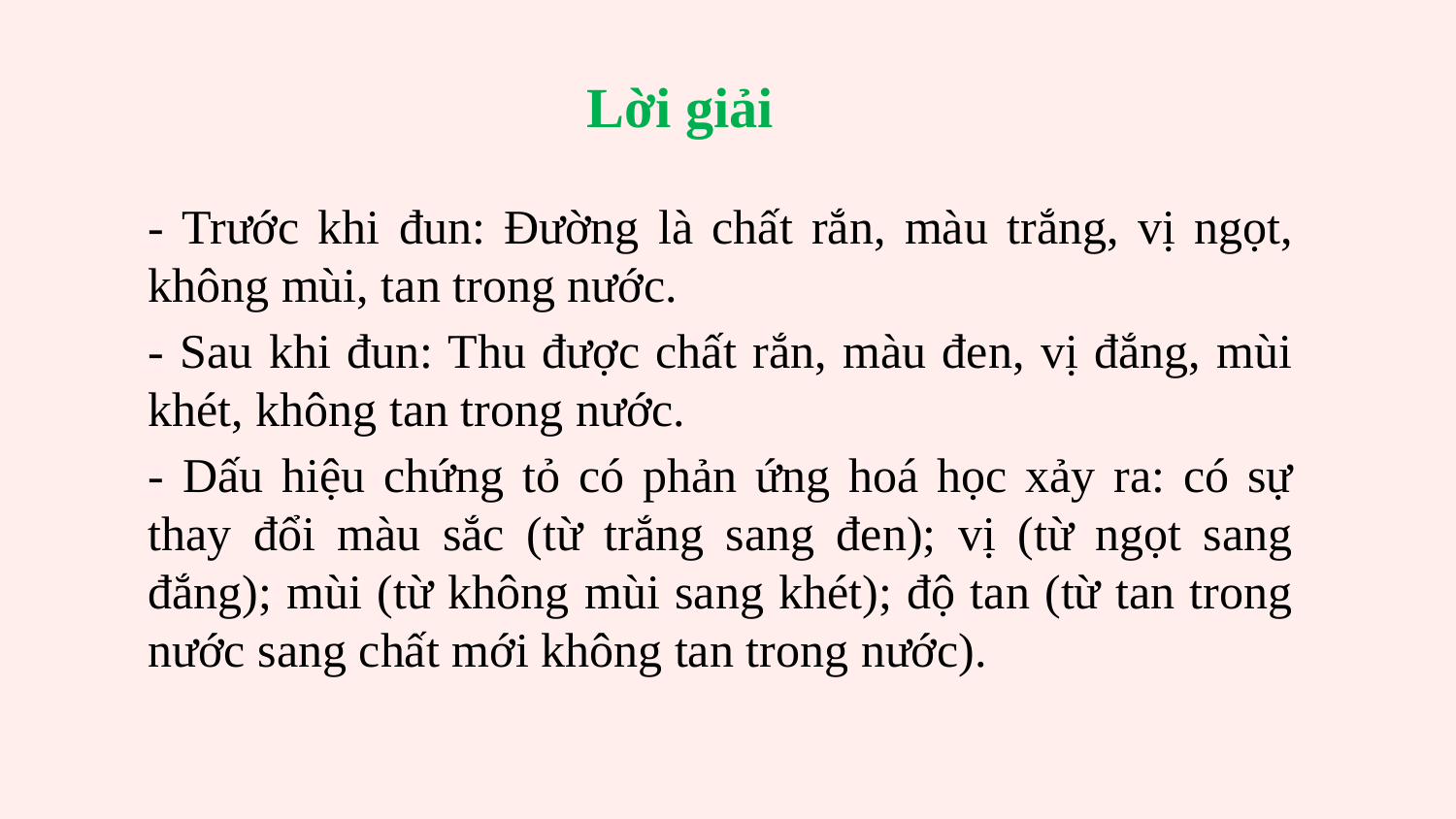

Lời giải
- Trước khi đun: Đường là chất rắn, màu trắng, vị ngọt, không mùi, tan trong nước.
- Sau khi đun: Thu được chất rắn, màu đen, vị đắng, mùi khét, không tan trong nước.
- Dấu hiệu chứng tỏ có phản ứng hoá học xảy ra: có sự thay đổi màu sắc (từ trắng sang đen); vị (từ ngọt sang đắng); mùi (từ không mùi sang khét); độ tan (từ tan trong nước sang chất mới không tan trong nước).